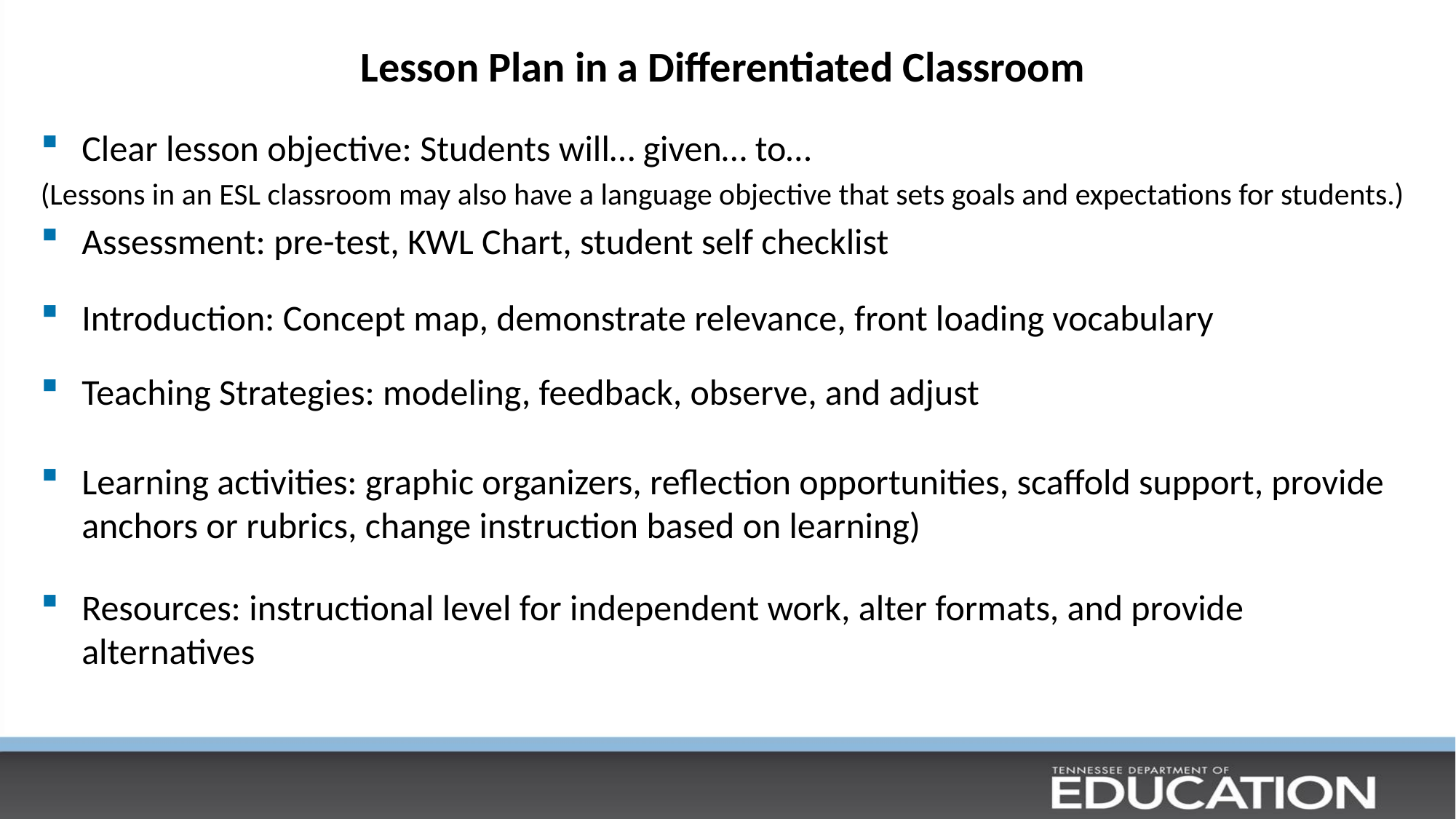

# Lesson Plan in a Differentiated Classroom
Clear lesson objective: Students will… given… to…
(Lessons in an ESL classroom may also have a language objective that sets goals and expectations for students.)
Assessment: pre-test, KWL Chart, student self checklist

Introduction: Concept map, demonstrate relevance, front loading vocabulary

Teaching Strategies: modeling, feedback, observe, and adjust

Learning activities: graphic organizers, reflection opportunities, scaffold support, provide anchors or rubrics, change instruction based on learning)

Resources: instructional level for independent work, alter formats, and provide alternatives